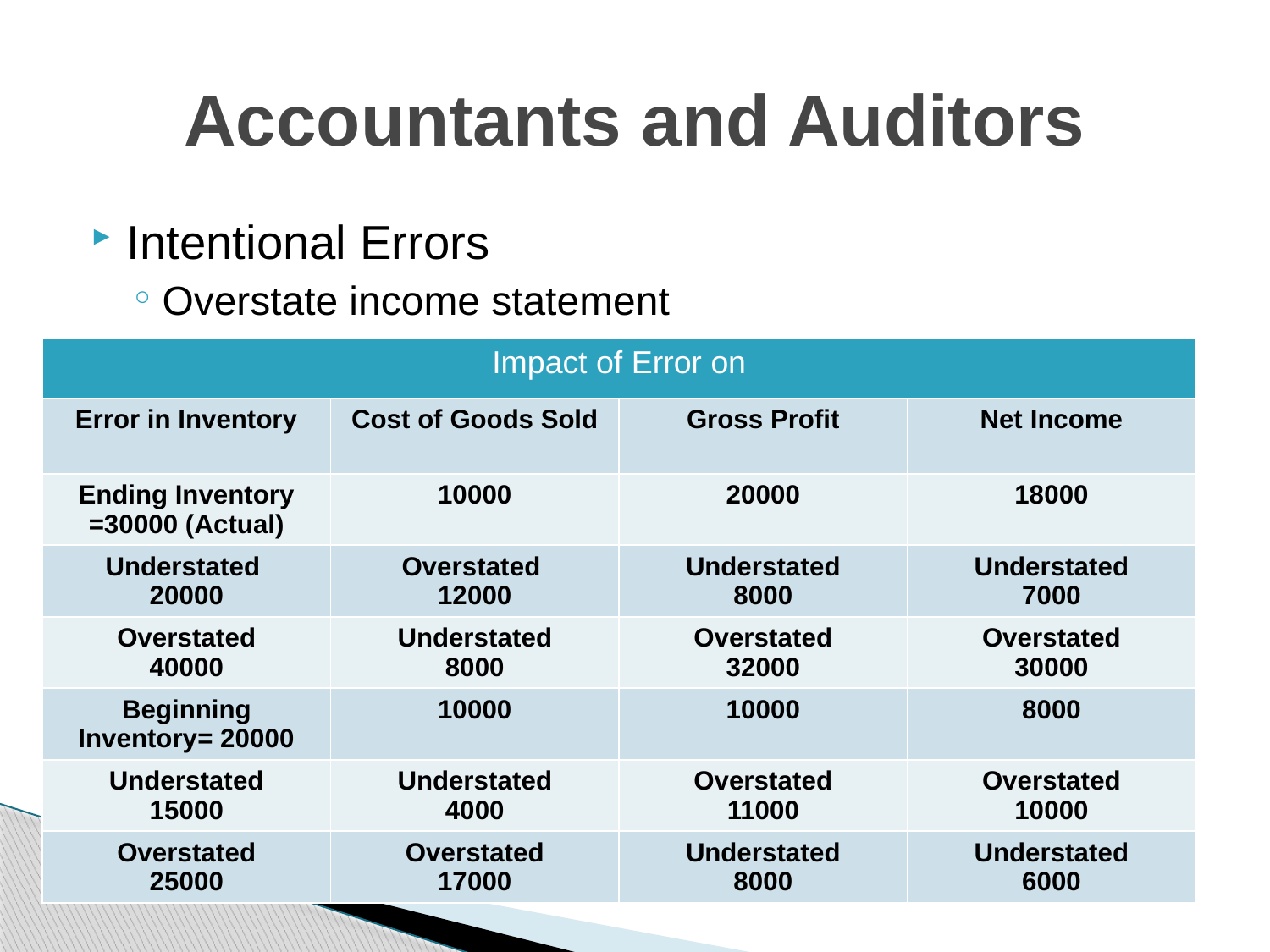

# Accountants and Auditors
Intentional Errors
Overstate income statement

| Impact of Error on |  |  |  |
| --- | --- | --- | --- |
| Error in Inventory | Cost of Goods Sold | Gross Profit | Net Income |
| Ending Inventory =30000 (Actual) | 10000 | 20000 | 18000 |
| Understated 20000 | Overstated 12000 | Understated 8000 | Understated 7000 |
| Overstated 40000 | Understated 8000 | Overstated 32000 | Overstated 30000 |
| Beginning Inventory= 20000 | 10000 | 10000 | 8000 |
| Understated 15000 | Understated 4000 | Overstated 11000 | Overstated 10000 |
| Overstated 25000 | Overstated 17000 | Understated 8000 | Understated 6000 |